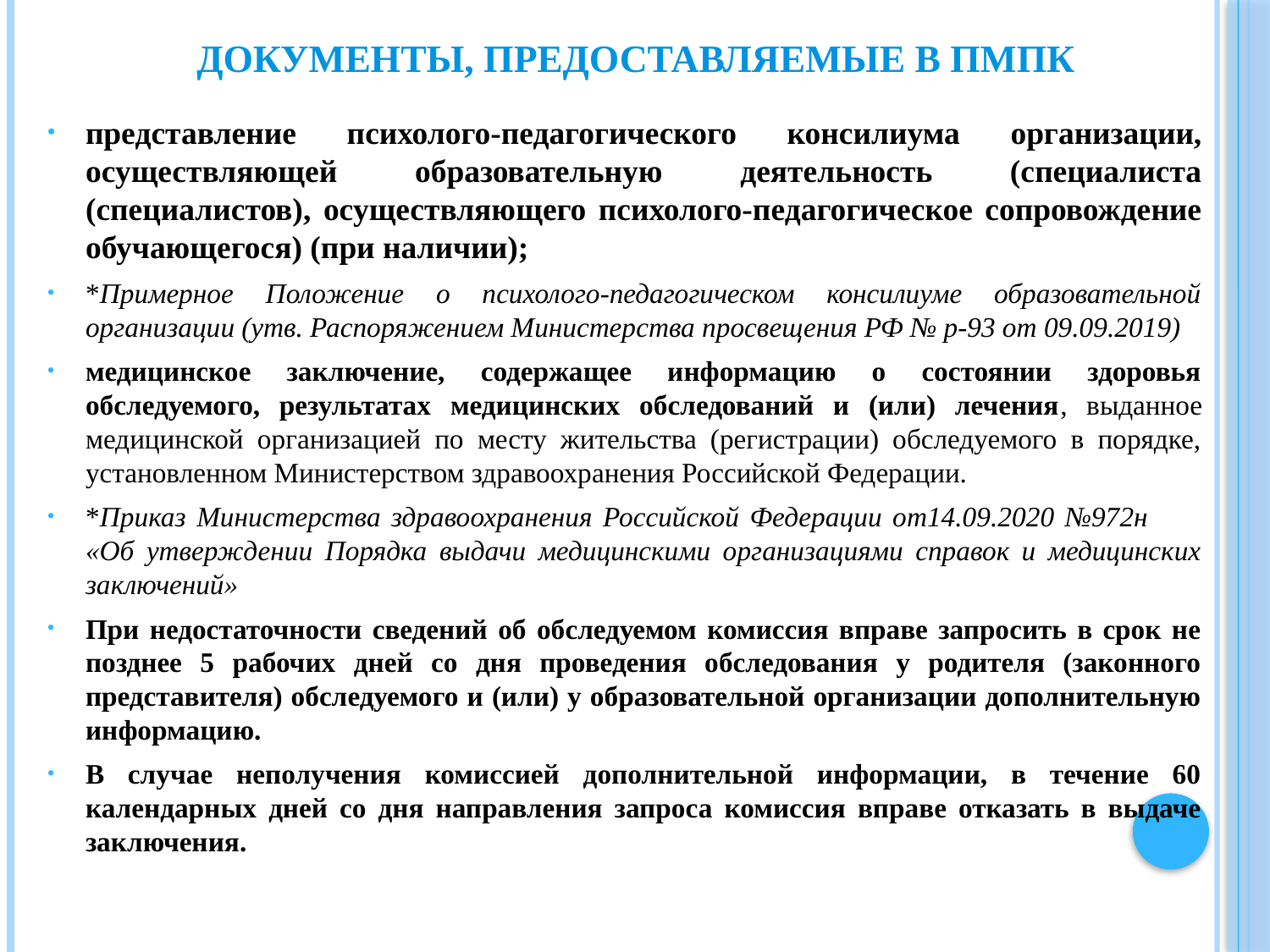

# Документы, предоставляемые в ПМПК
представление психолого-педагогического консилиума организации, осуществляющей образовательную деятельность (специалиста (специалистов), осуществляющего психолого-педагогическое сопровождение обучающегося) (при наличии);
*Примерное Положение о психолого-педагогическом консилиуме образовательной организации (утв. Распоряжением Министерства просвещения РФ № р-93 от 09.09.2019)
медицинское заключение, содержащее информацию о состоянии здоровья обследуемого, результатах медицинских обследований и (или) лечения, выданное медицинской организацией по месту жительства (регистрации) обследуемого в порядке, установленном Министерством здравоохранения Российской Федерации.
*Приказ Министерства здравоохранения Российской Федерации от14.09.2020 №972н      «Об утверждении Порядка выдачи медицинскими организациями справок и медицинских заключений»
При недостаточности сведений об обследуемом комиссия вправе запросить в срок не позднее 5 рабочих дней со дня проведения обследования у родителя (законного представителя) обследуемого и (или) у образовательной организации дополнительную информацию.
В случае неполучения комиссией дополнительной информации, в течение 60 календарных дней со дня направления запроса комиссия вправе отказать в выдаче заключения.